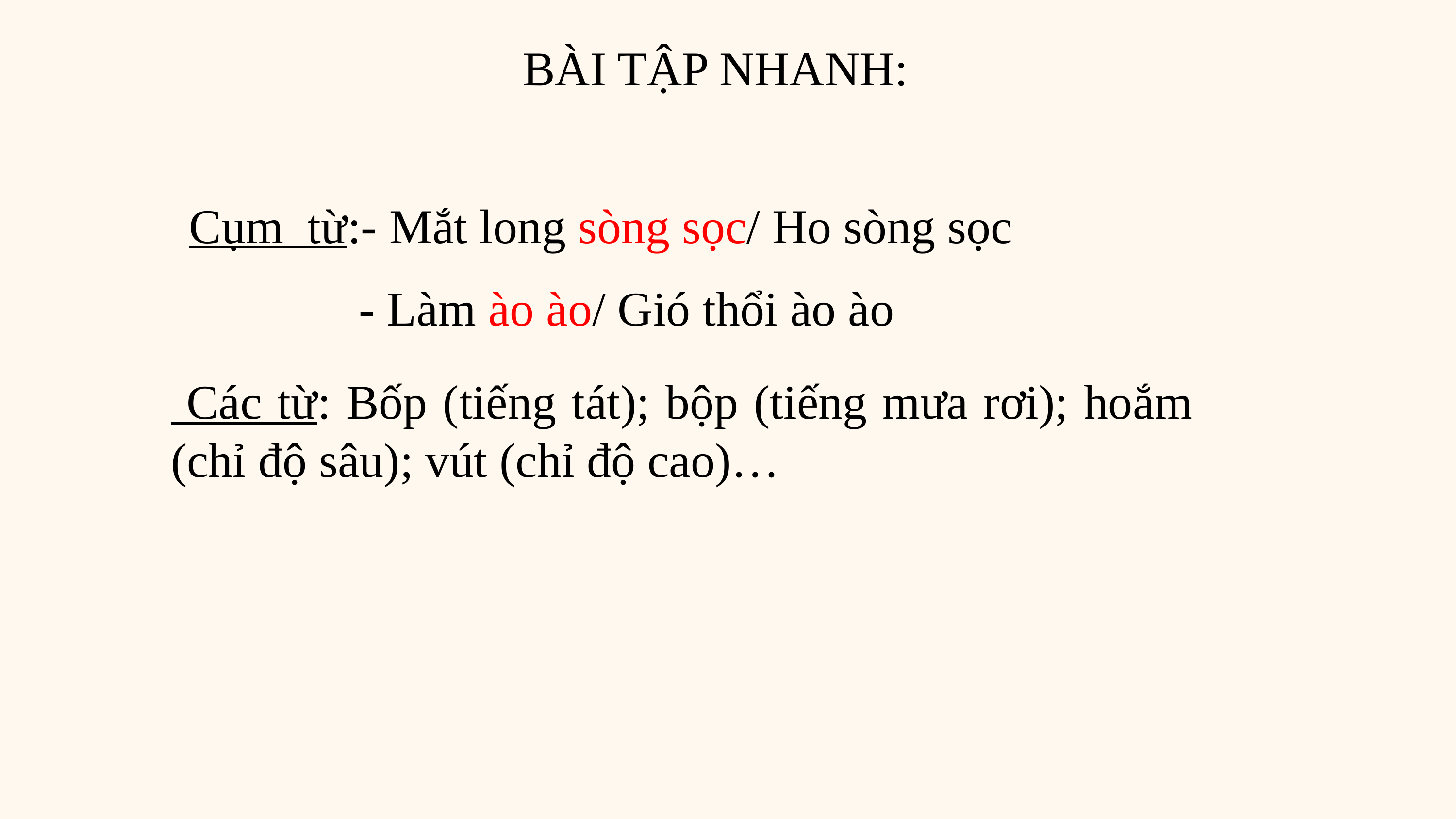

BÀI TẬP NHANH:
Cụm  từ:- Mắt long sòng sọc/ Ho sòng sọc
              - Làm ào ào/ Gió thổi ào ào
 Các từ: Bốp (tiếng tát); bộp (tiếng mưa rơi); hoắm (chỉ độ sâu); vút (chỉ độ cao)…